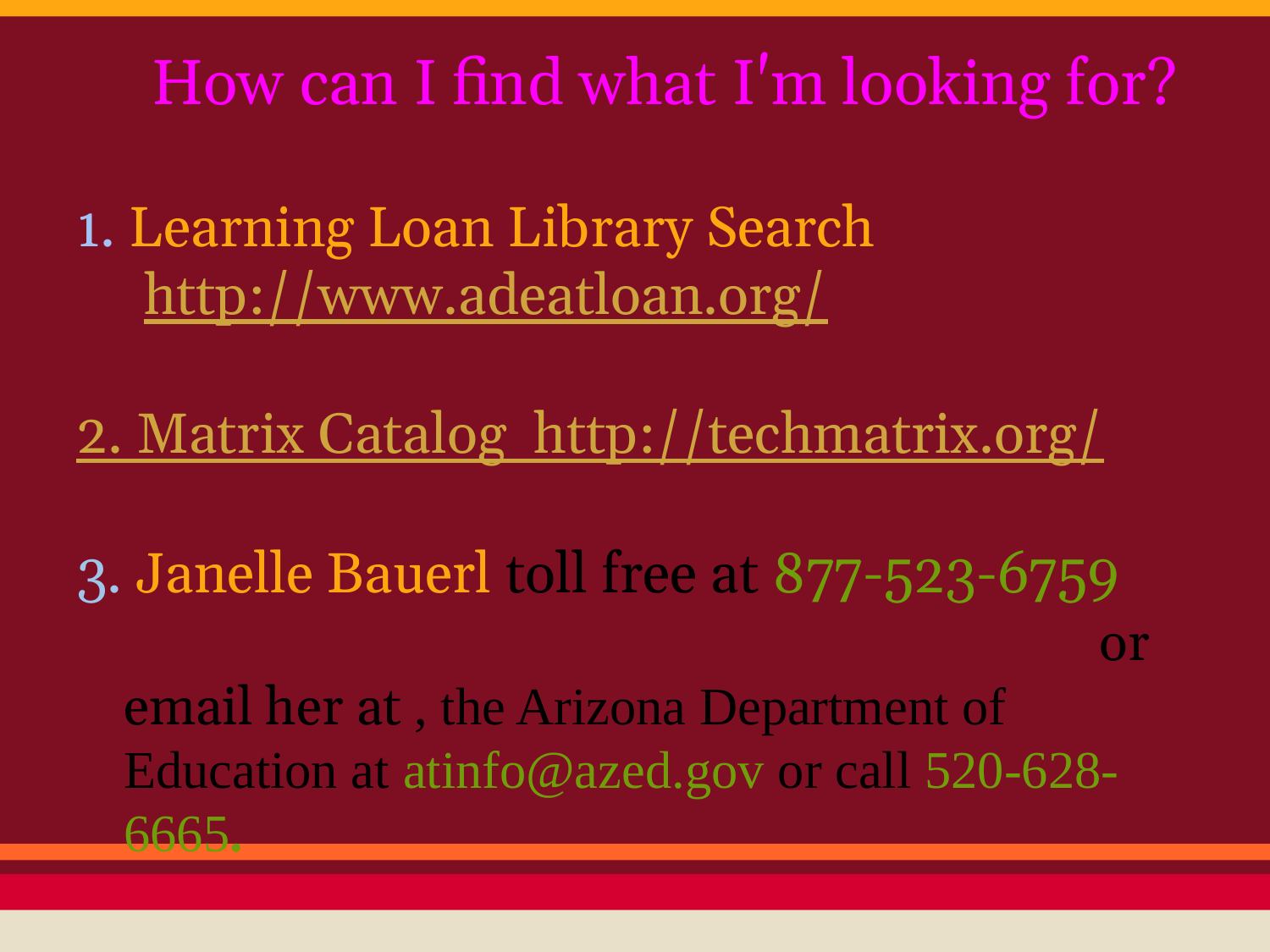

# How can I find what I'm looking for?
1. Learning Loan Library Search
     http://www.adeatloan.org/

2. Matrix Catalog  http://techmatrix.org/

3. Janelle Bauerl toll free at 877-523-6759                                                                              or email her at , the Arizona Department of Education at atinfo@azed.gov or call 520-628-6665.